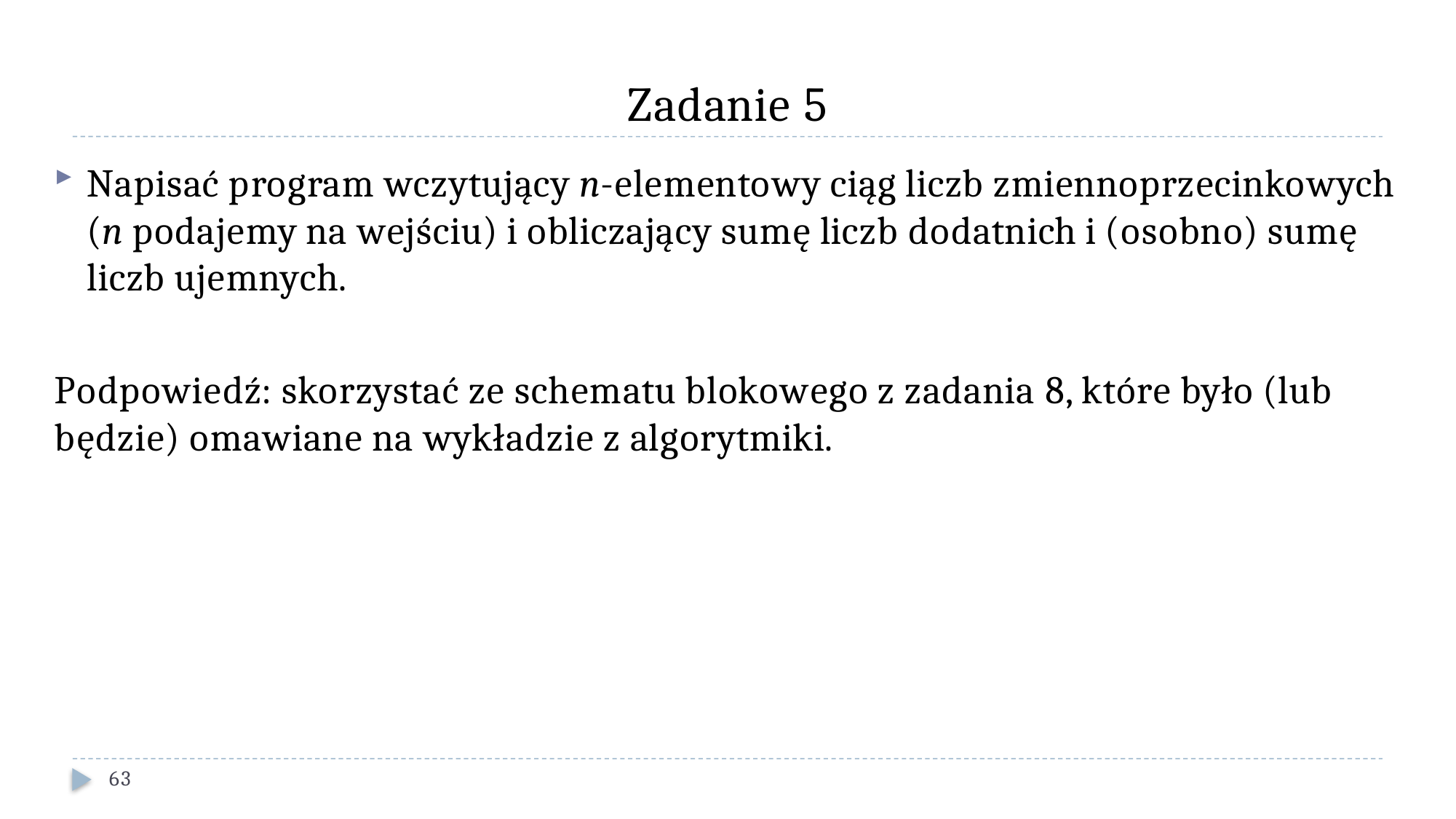

# Zadanie 5
Napisać program wczytujący n-elementowy ciąg liczb zmiennoprzecinkowych (n podajemy na wejściu) i obliczający sumę liczb dodatnich i (osobno) sumę liczb ujemnych.

Podpowiedź: skorzystać ze schematu blokowego z zadania 8, które było (lub będzie) omawiane na wykładzie z algorytmiki.

63